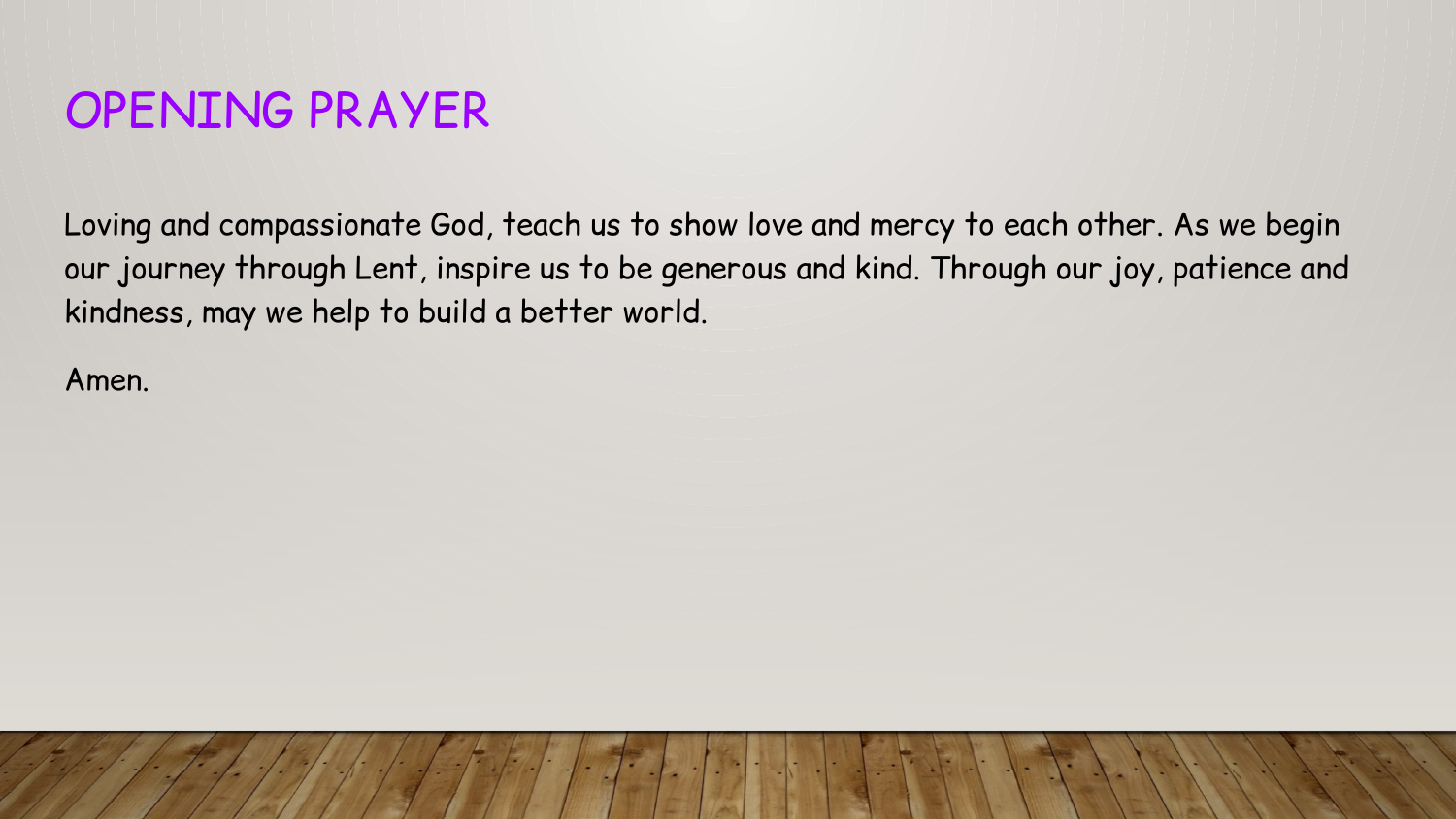

# Opening prayer
Loving and compassionate God, teach us to show love and mercy to each other. As we begin our journey through Lent, inspire us to be generous and kind. Through our joy, patience and kindness, may we help to build a better world.
Amen.